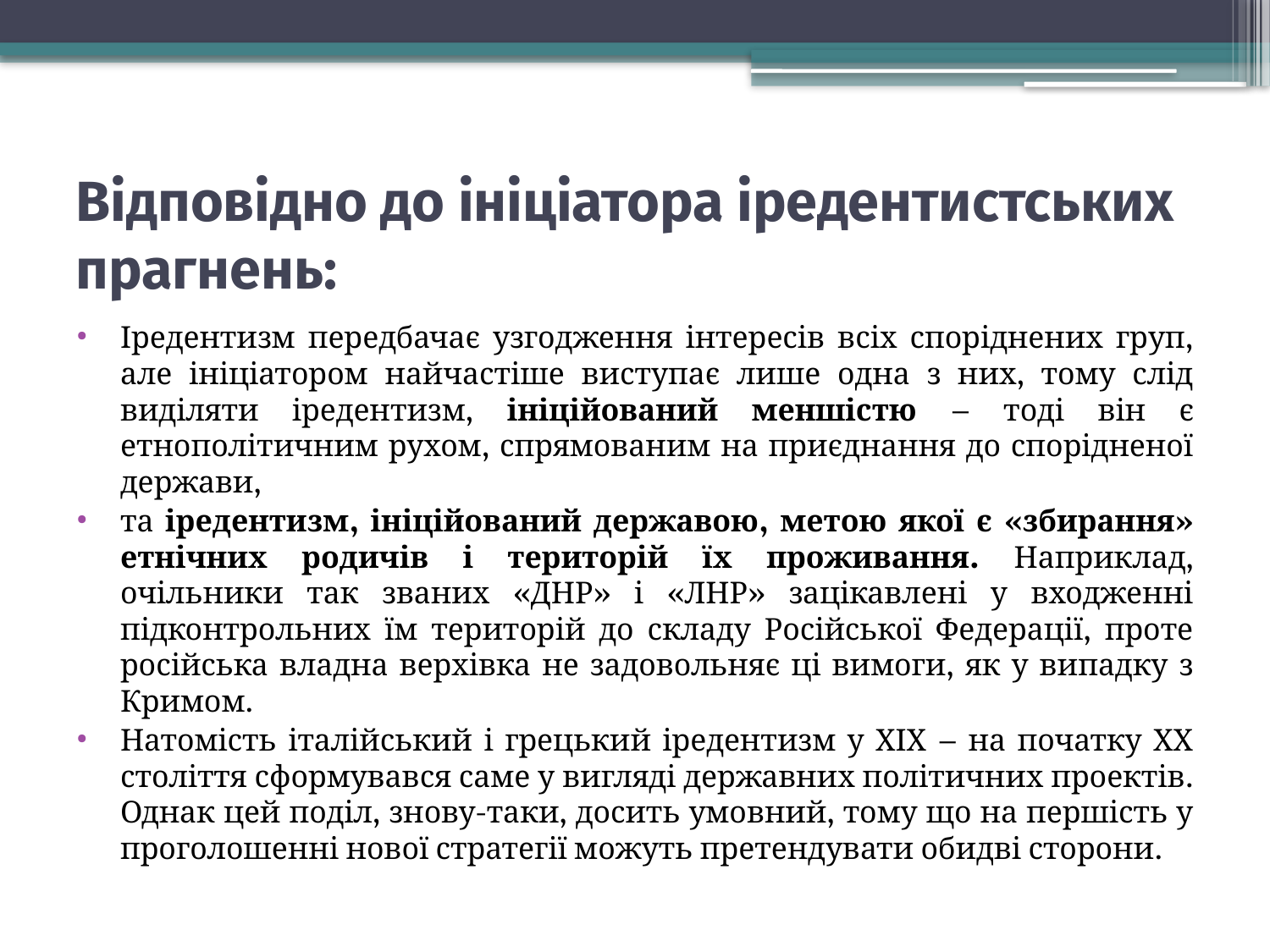

# Відповідно до ініціатора іредентистських прагнень:
Іредентизм передбачає узгодження інтересів всіх споріднених груп, але ініціатором найчастіше виступає лише одна з них, тому слід виділяти іредентизм, ініційований меншістю – тоді він є етнополітичним рухом, спрямованим на приєднання до спорідненої держави,
та іредентизм, ініційований державою, метою якої є «збирання» етнічних родичів і територій їх проживання. Наприклад, очільники так званих «ДНР» і «ЛНР» зацікавлені у входженні підконтрольних їм територій до складу Російської Федерації, проте російська владна верхівка не задовольняє ці вимоги, як у випадку з Кримом.
Натомість італійський і грецький іредентизм у ХІХ – на початку ХХ століття сформувався саме у вигляді державних політичних проектів. Однак цей поділ, знову-таки, досить умовний, тому що на першість у проголошенні нової стратегії можуть претендувати обидві сторони.